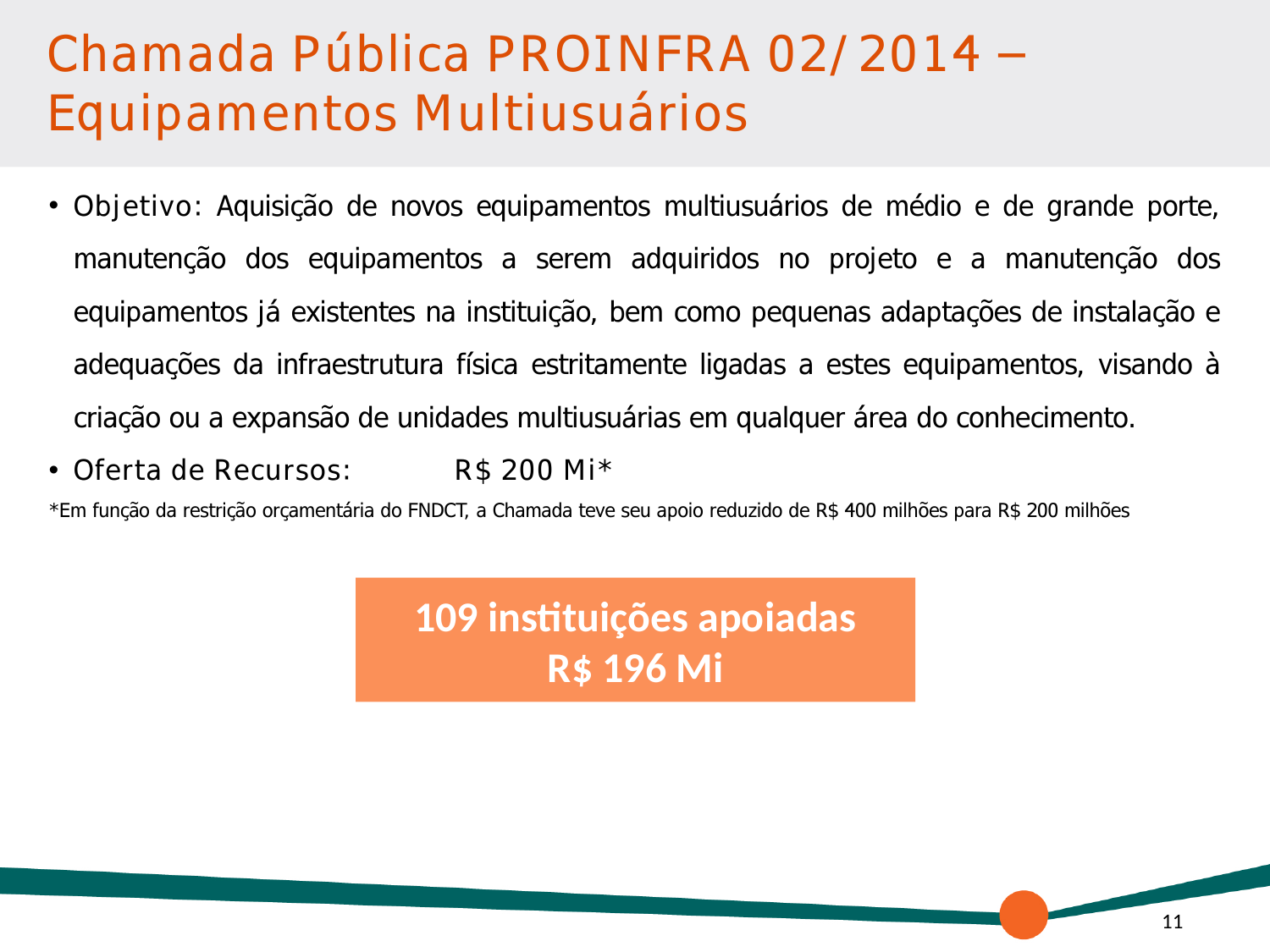

# Chamada Pública PROINFRA 02/2014 – Equipamentos Multiusuários
Objetivo: Aquisição de novos equipamentos multiusuários de médio e de grande porte, manutenção dos equipamentos a serem adquiridos no projeto e a manutenção dos equipamentos já existentes na instituição, bem como pequenas adaptações de instalação e adequações da infraestrutura física estritamente ligadas a estes equipamentos, visando à criação ou a expansão de unidades multiusuárias em qualquer área do conhecimento.
Oferta de Recursos:	R$ 200 Mi*
*Em função da restrição orçamentária do FNDCT, a Chamada teve seu apoio reduzido de R$ 400 milhões para R$ 200 milhões

109 instituições apoiadas
R$ 196 Mi